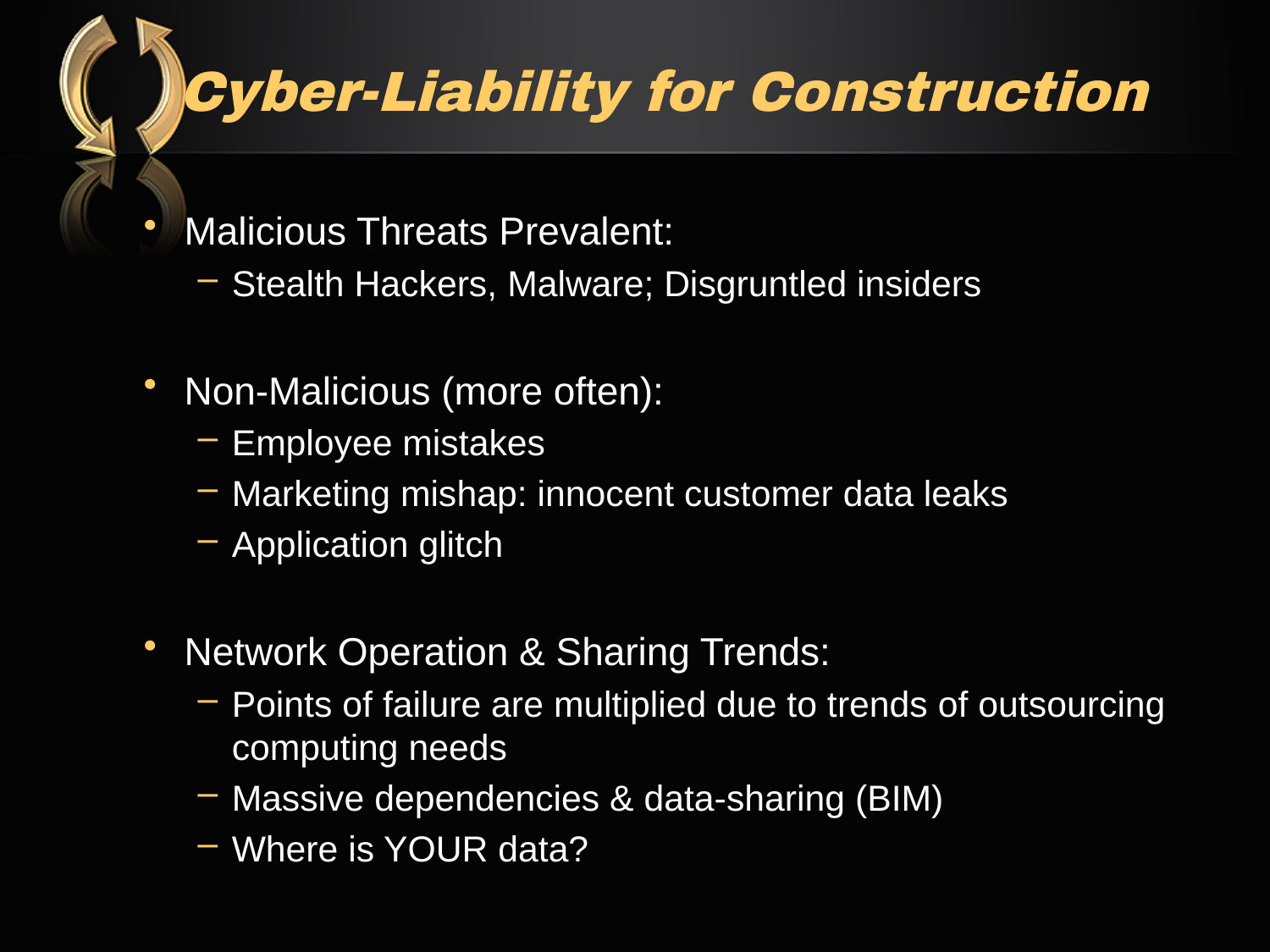

# Cyber-Liability for Construction
Malicious Threats Prevalent:
Stealth Hackers, Malware; Disgruntled insiders

Non-Malicious (more often):
Employee mistakes
Marketing mishap: innocent customer data leaks
Application glitch

Network Operation & Sharing Trends:
Points of failure are multiplied due to trends of outsourcing computing needs
Massive dependencies & data-sharing (BIM)
Where is YOUR data?